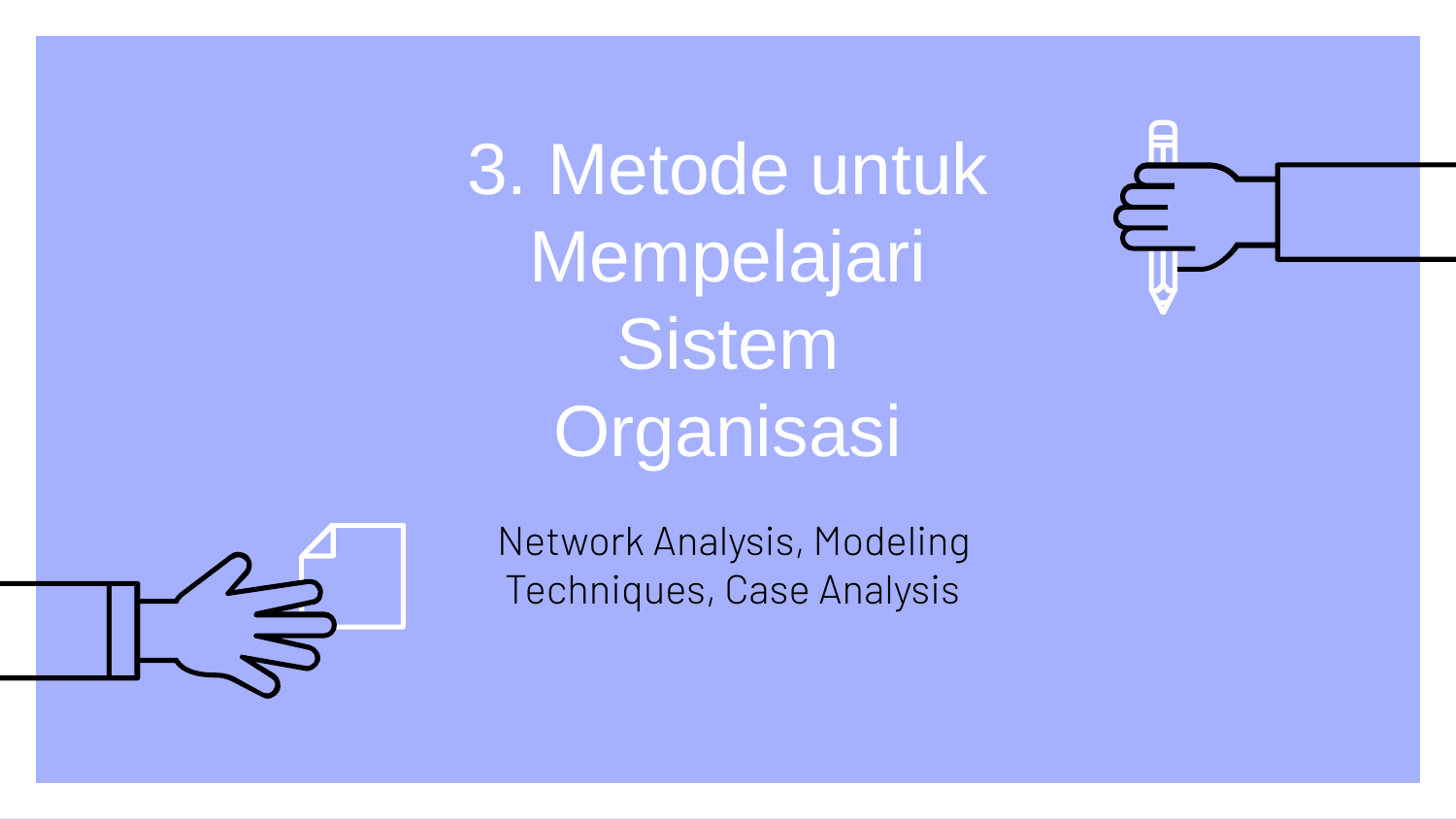

# 3. Metode untuk Mempelajari Sistem Organisasi
Network Analysis, Modeling Techniques, Case Analysis